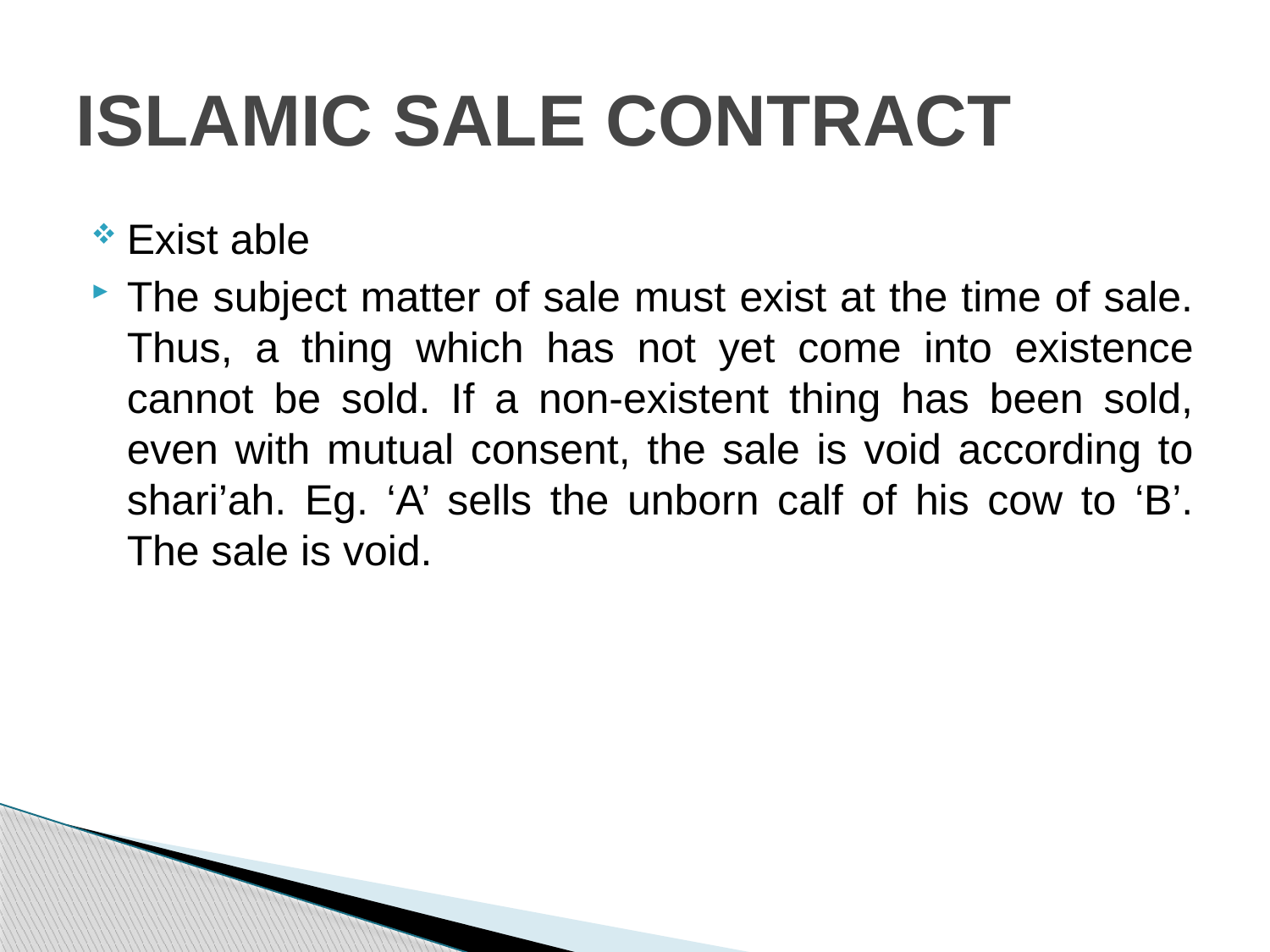

# ISLAMIC SALE CONTRACT
Exist able
The subject matter of sale must exist at the time of sale. Thus, a thing which has not yet come into existence cannot be sold. If a non-existent thing has been sold, even with mutual consent, the sale is void according to shari’ah. Eg. ‘A’ sells the unborn calf of his cow to ‘B’. The sale is void.